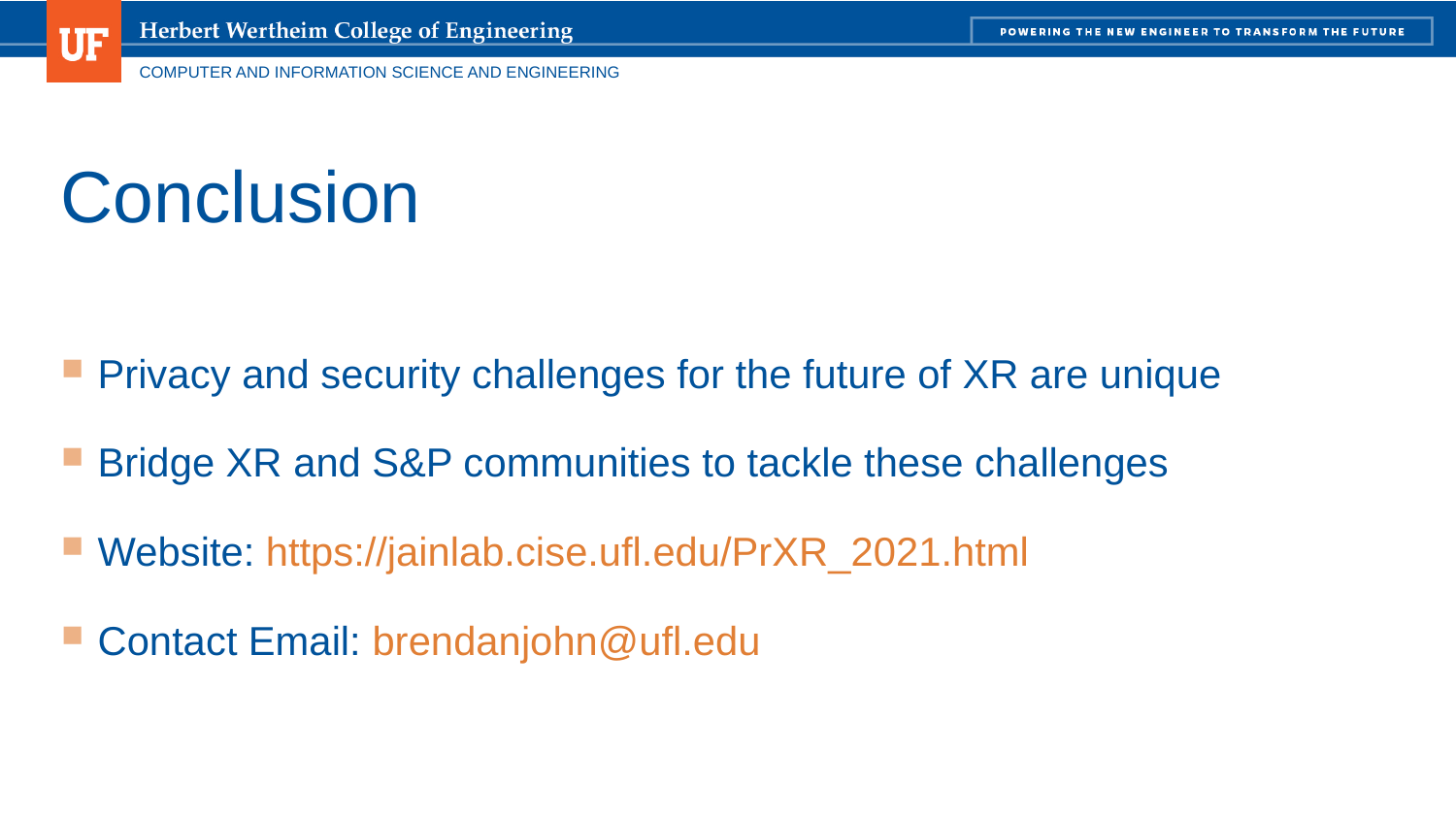

# Conclusion
Privacy and security challenges for the future of XR are unique
Bridge XR and S&P communities to tackle these challenges
Website: https://jainlab.cise.ufl.edu/PrXR_2021.html
Contact Email: brendanjohn@ufl.edu